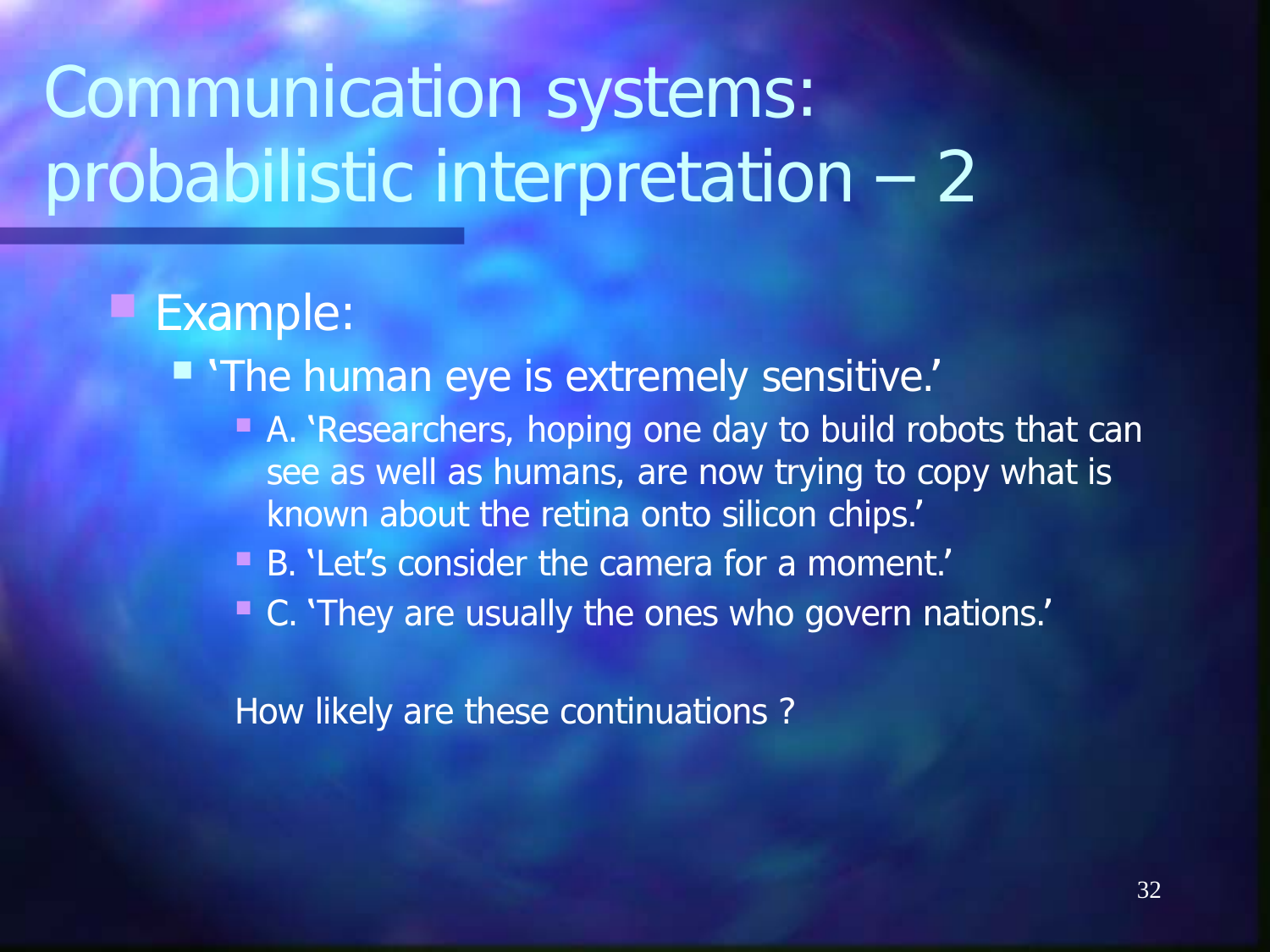

# Communication systems: probabilistic interpretation – 2
Example:
‘The human eye is extremely sensitive.’
A. ‘Researchers, hoping one day to build robots that can see as well as humans, are now trying to copy what is known about the retina onto silicon chips.’
B. ‘Let’s consider the camera for a moment.’
C. ‘They are usually the ones who govern nations.’

How likely are these continuations ?
32